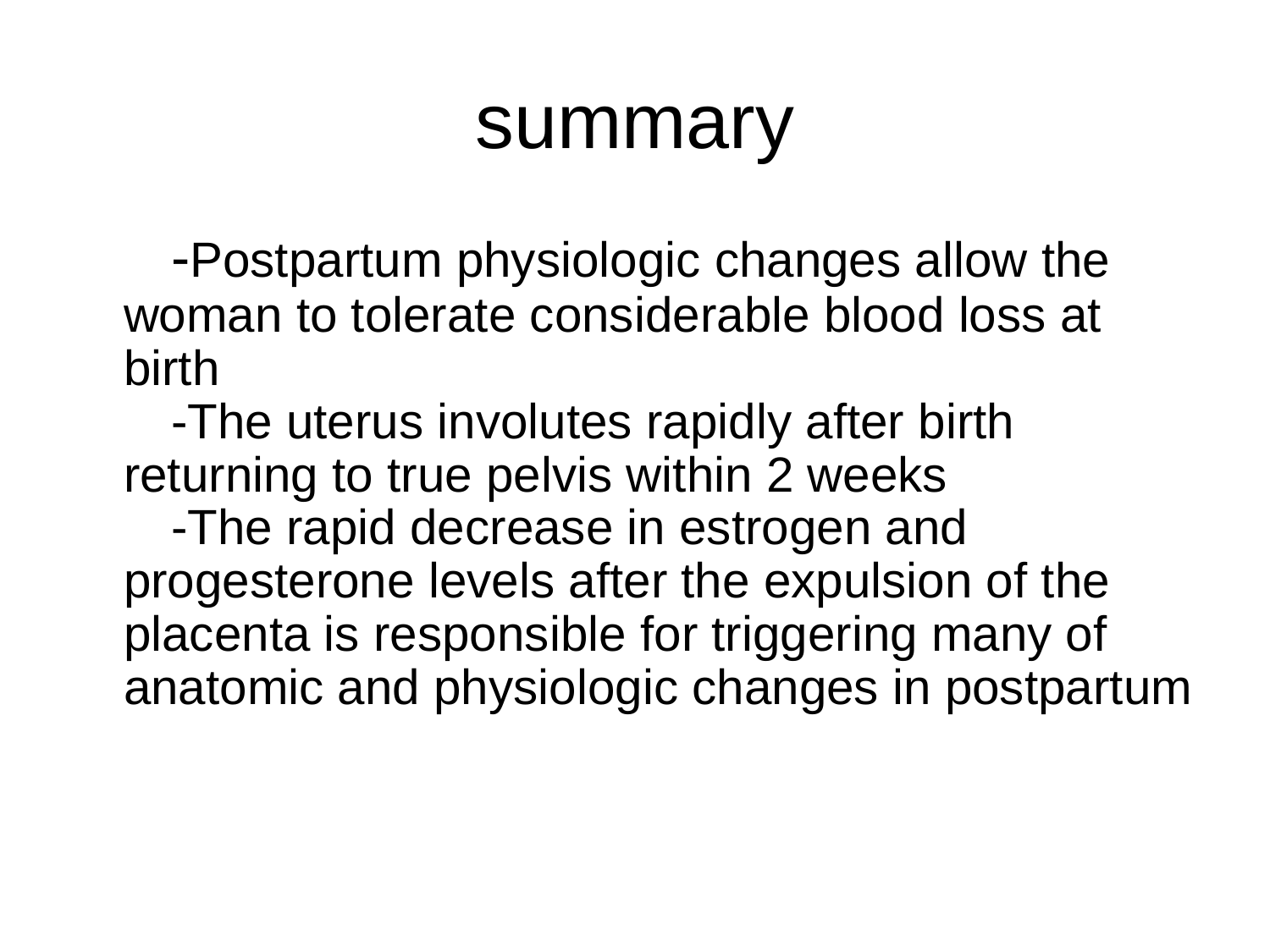

# summary
-Postpartum physiologic changes allow the woman to tolerate considerable blood loss at birth
-The uterus involutes rapidly after birth returning to true pelvis within 2 weeks
-The rapid decrease in estrogen and progesterone levels after the expulsion of the placenta is responsible for triggering many of anatomic and physiologic changes in postpartum